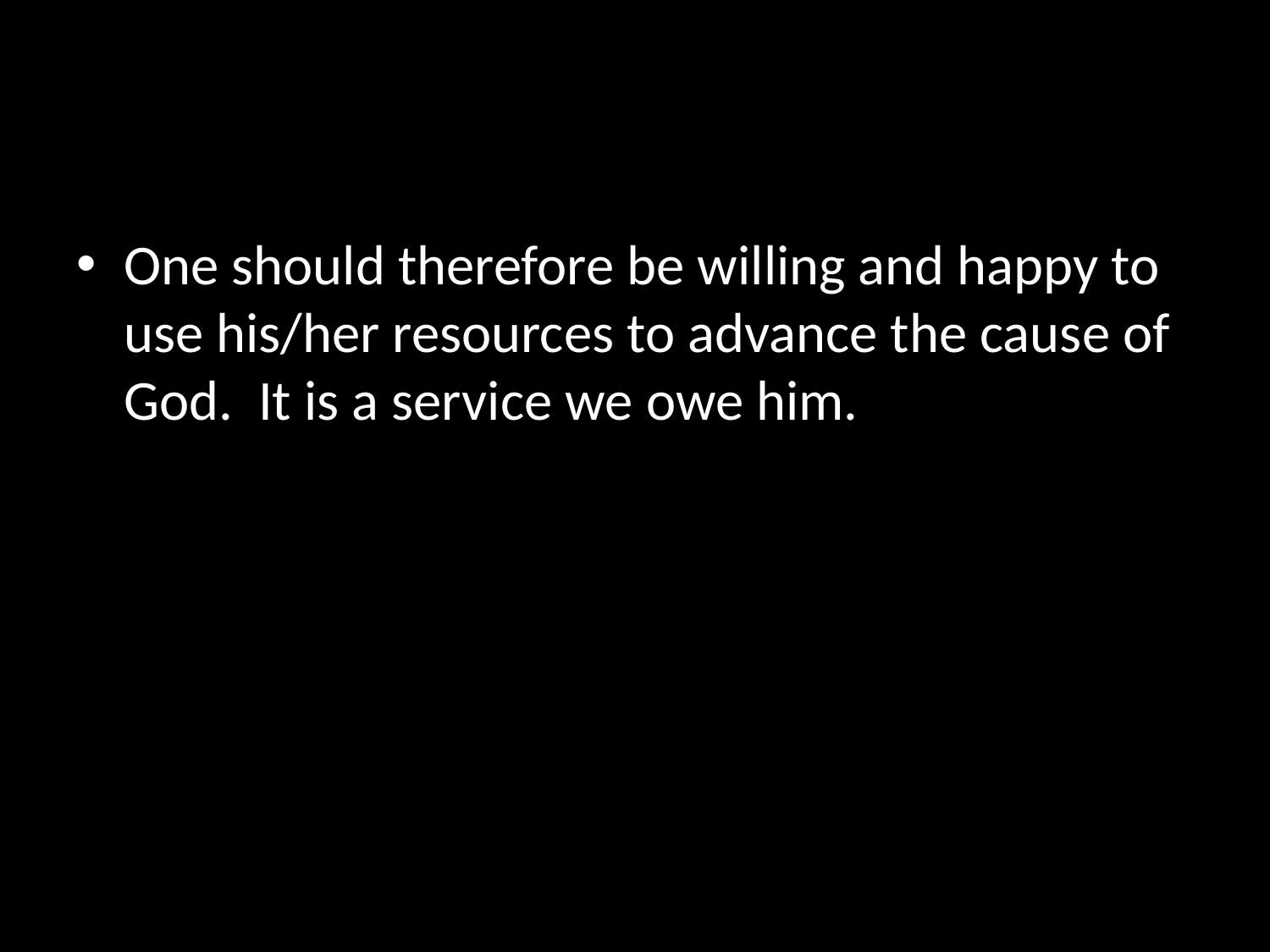

#
One should therefore be willing and happy to use his/her resources to advance the cause of God.  It is a service we owe him.